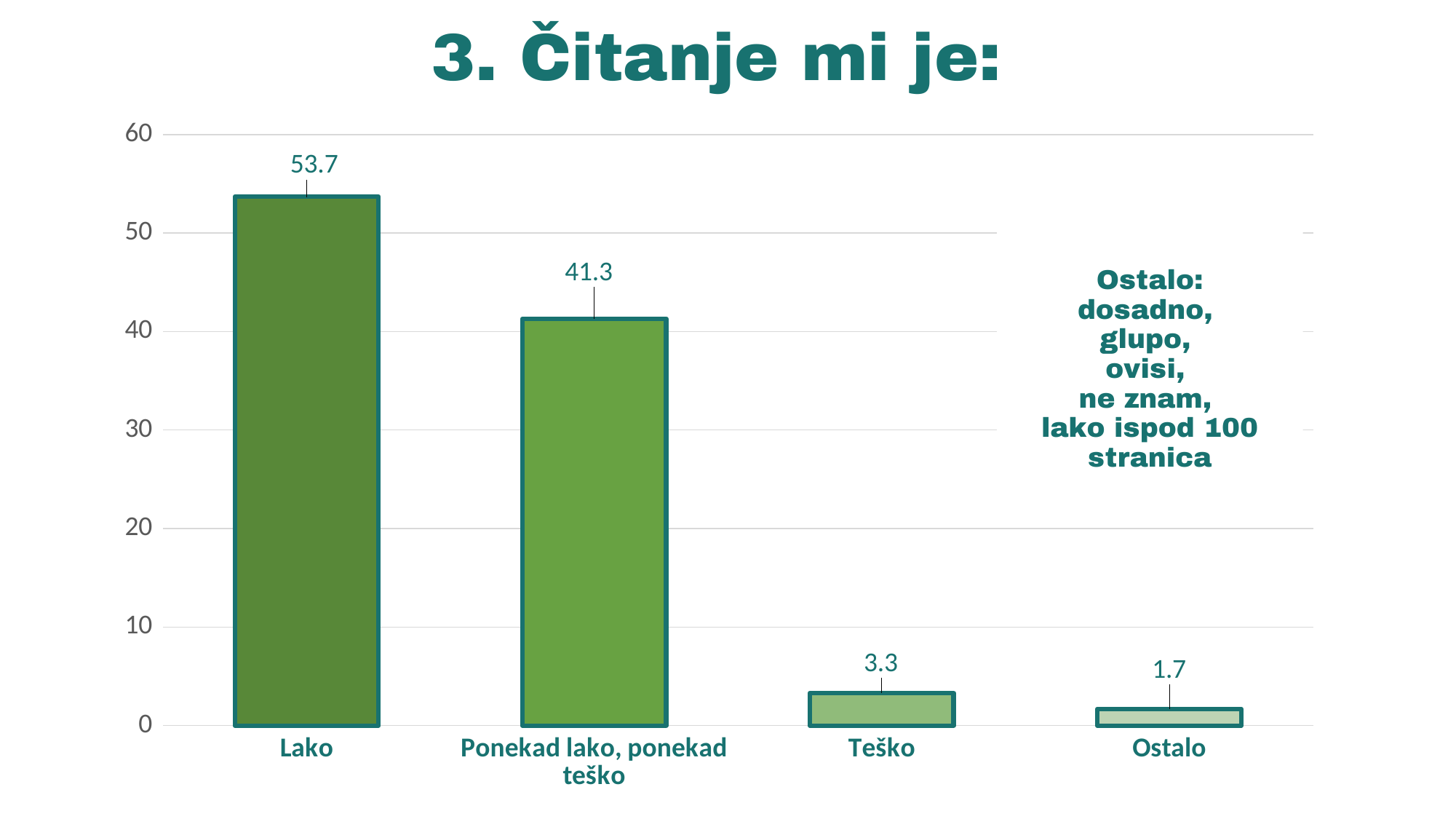

# 3. Čitanje mi je:

### Chart

| Category | Stupac1 |
|---|---|
| Lako | 53.7 |
| Ponekad lako, ponekad teško | 41.3 |
| Teško | 3.3 |
| Ostalo | 1.7 |